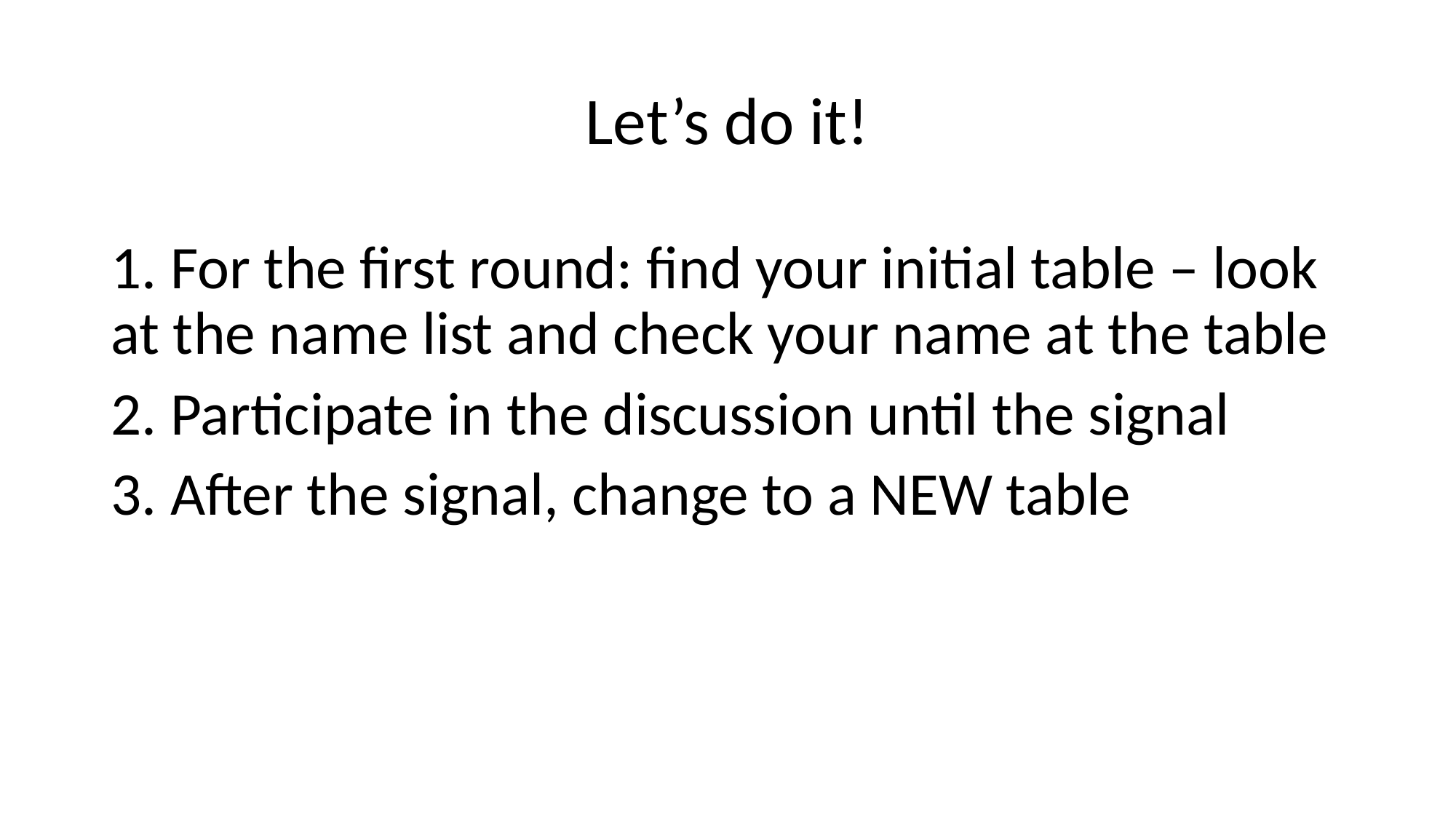

# Let’s do it!
1. For the first round: find your initial table – look at the name list and check your name at the table
2. Participate in the discussion until the signal
3. After the signal, change to a NEW table